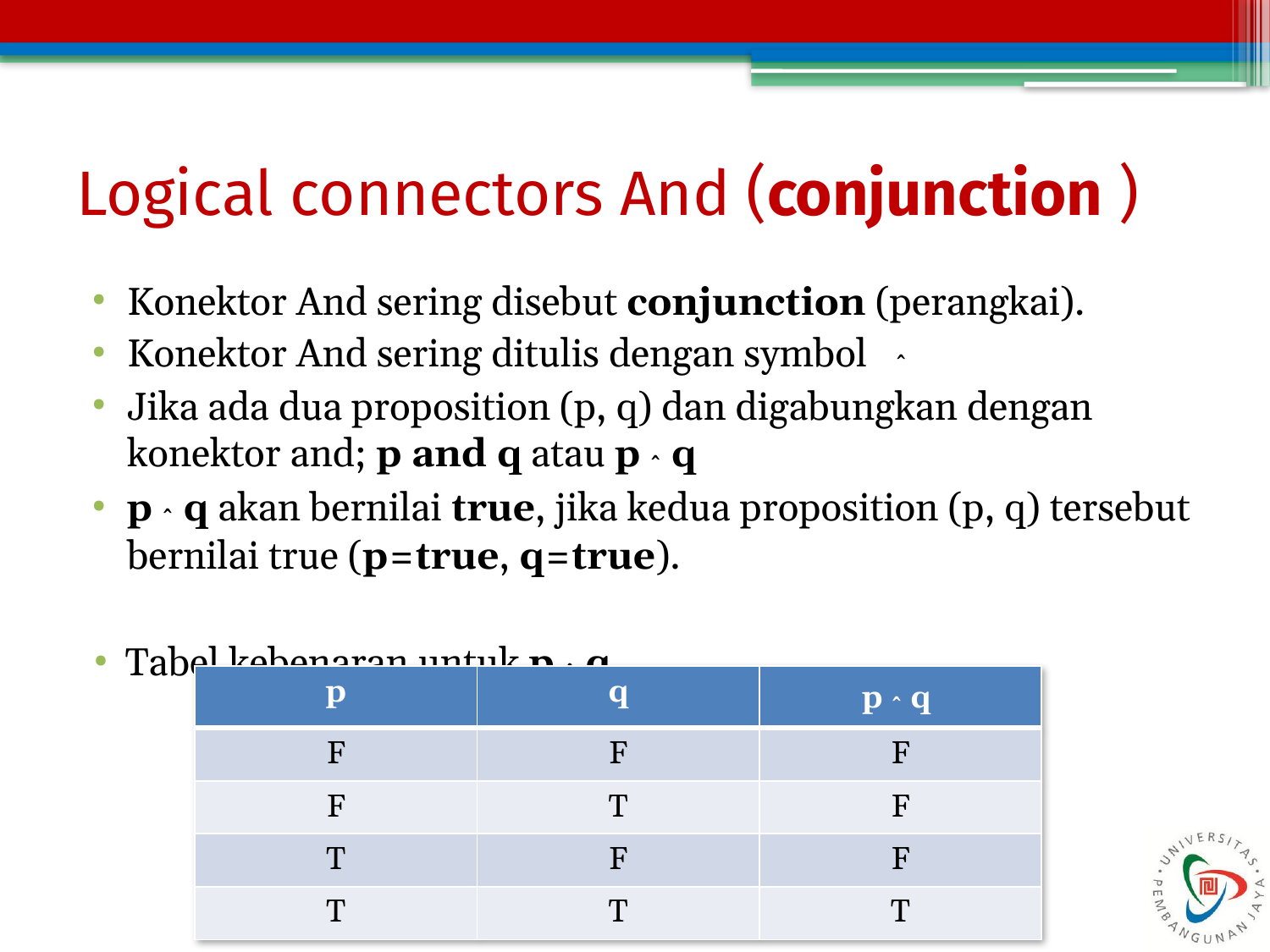

# Logical connectors And (conjunction )
Konektor And sering disebut conjunction (perangkai).
Konektor And sering ditulis dengan symbol   ˆ
Jika ada dua proposition (p, q) dan digabungkan dengan konektor and; p and q atau p ˆ q
p ˆ q akan bernilai true, jika kedua proposition (p, q) tersebut bernilai true (p=true, q=true).

Tabel kebenaran untuk p ˆ q

| p | q | p ˆ q |
| --- | --- | --- |
| F | F | F |
| F | T | F |
| T | F | F |
| T | T | T |